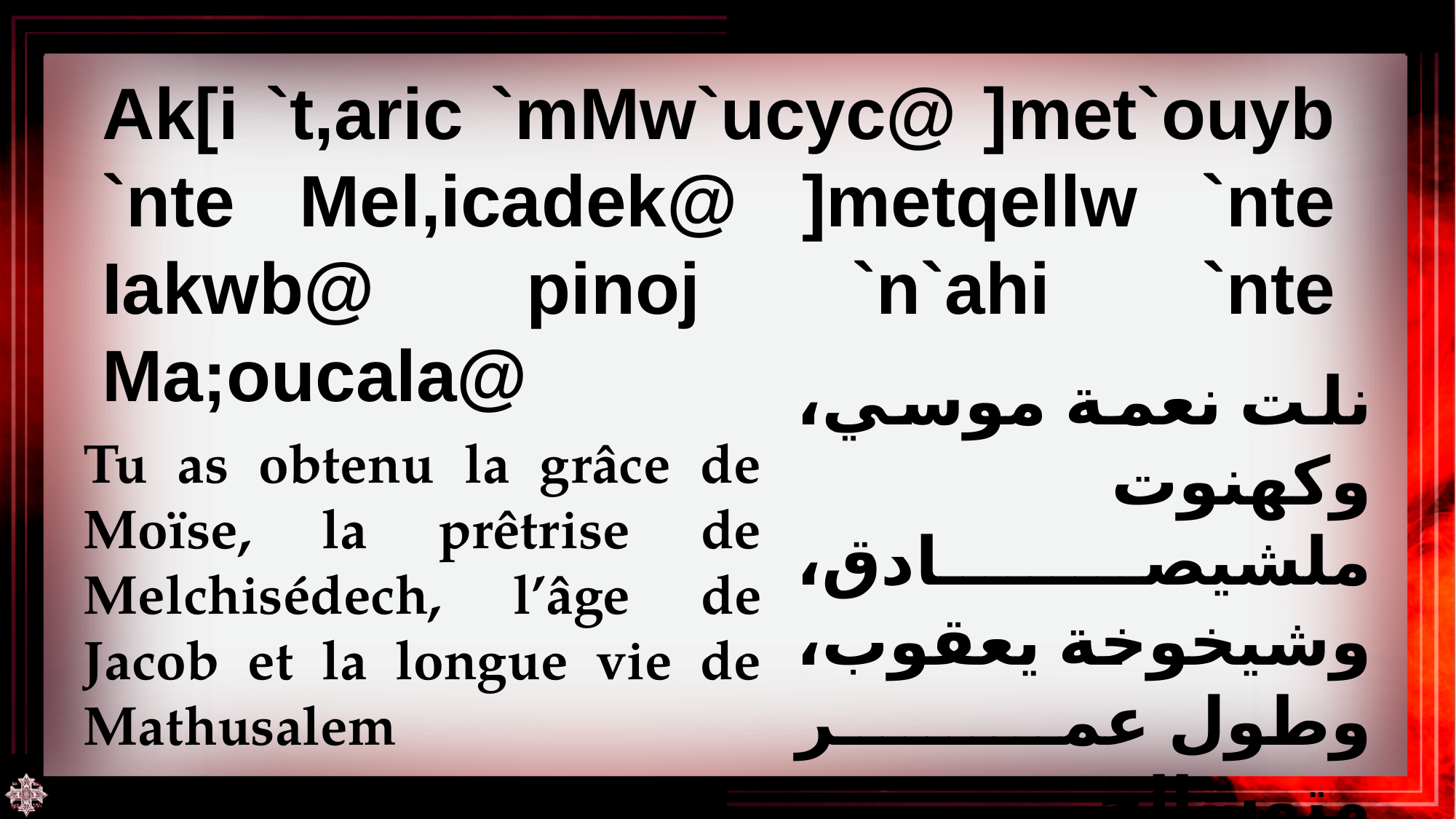

Ak[i `t,aric `mMw`ucyc@ ]met`ouyb `nte Mel,icadek@ ]metqellw `nte Iakwb@ pinoj `n`ahi `nte Ma;oucala@

Tu as obtenu la grâce de Moïse, la prêtrise de Melchisédech, l’âge de Jacob et la longue vie de Mathusalem
نلت نعمة موسي، وكهنوت ملشيصادق، وشيخوخة يعقوب، وطول عمر متوشالح